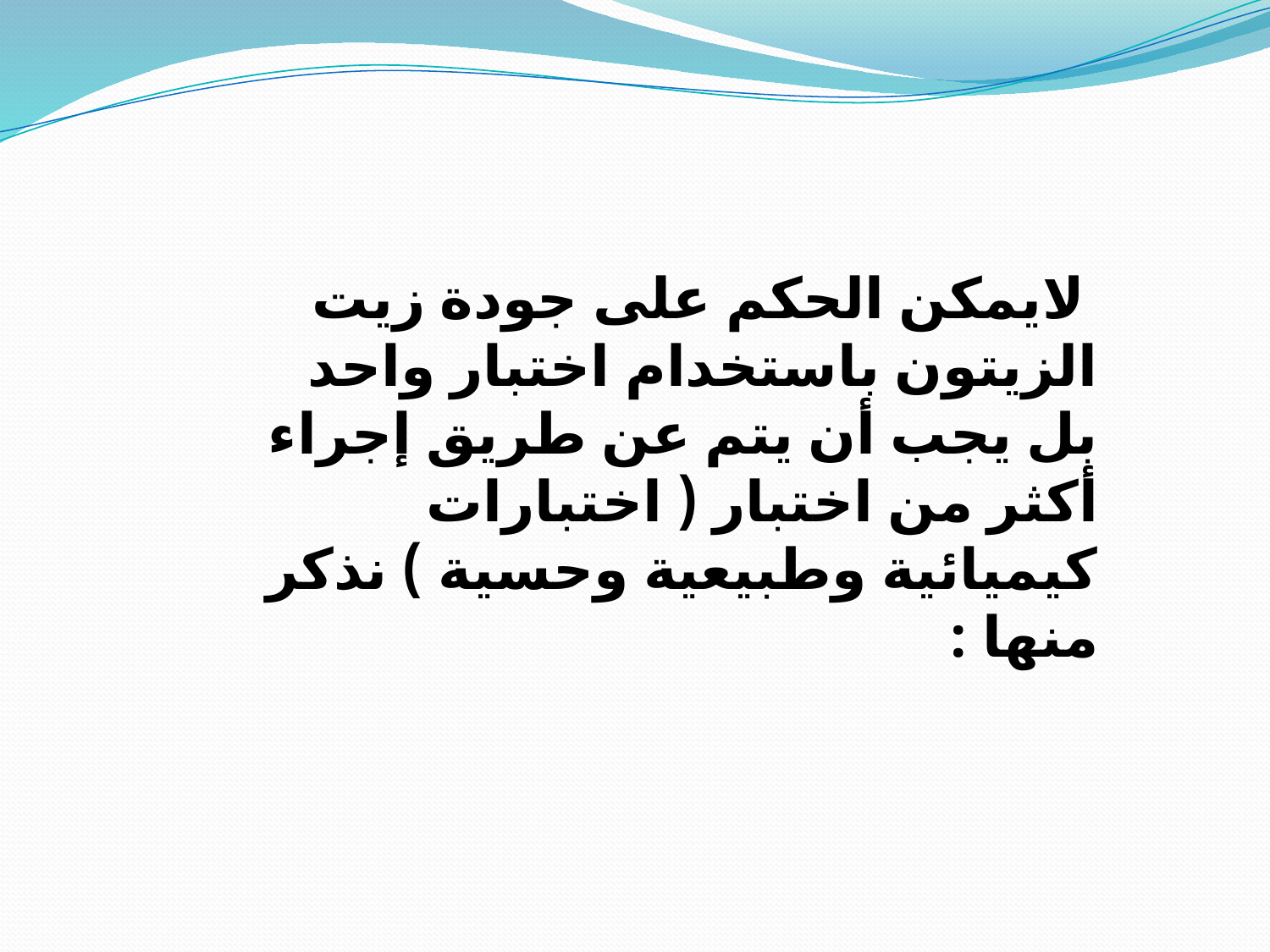

لايمكن الحكم على جودة زيت الزيتون باستخدام اختبار واحد بل يجب أن يتم عن طريق إجراء أكثر من اختبار ( اختبارات كيميائية وطبيعية وحسية ) نذكر منها :